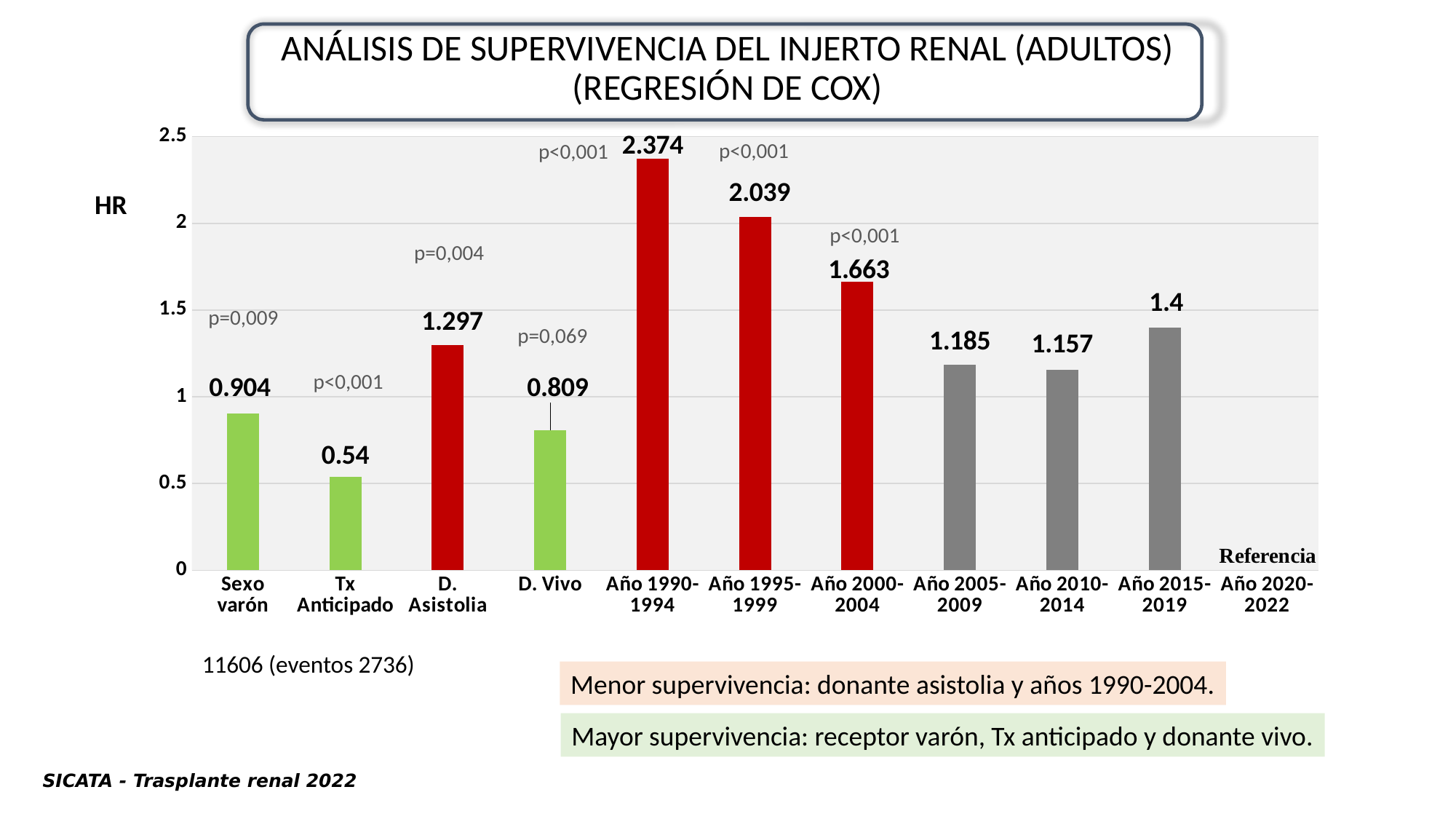

# ANÁLISIS DE SUPERVIVENCIA DEL INJERTO RENAL (ADULTOS) (REGRESIÓN DE COX)

### Chart

| Category | Serie 1 |
|---|---|
| Sexo varón | 0.904 |
| Tx Anticipado | 0.54 |
| D. Asistolia | 1.297 |
| D. Vivo | 0.809 |
| Año 1990-1994 | 2.374 |
| Año 1995-1999 | 2.039 |
| Año 2000-2004 | 1.663 |
| Año 2005-2009 | 1.185 |
| Año 2010-2014 | 1.157 |
| Año 2015-2019 | 1.4 |
| Año 2020-2022 | None |
p<0,001
p<0,001
p<0,001
p=0,004
p=0,009
p=0,069
p<0,001
11606 (eventos 2736)
Menor supervivencia: donante asistolia y años 1990-2004.
Mayor supervivencia: receptor varón, Tx anticipado y donante vivo.
SICATA - Trasplante renal 2022